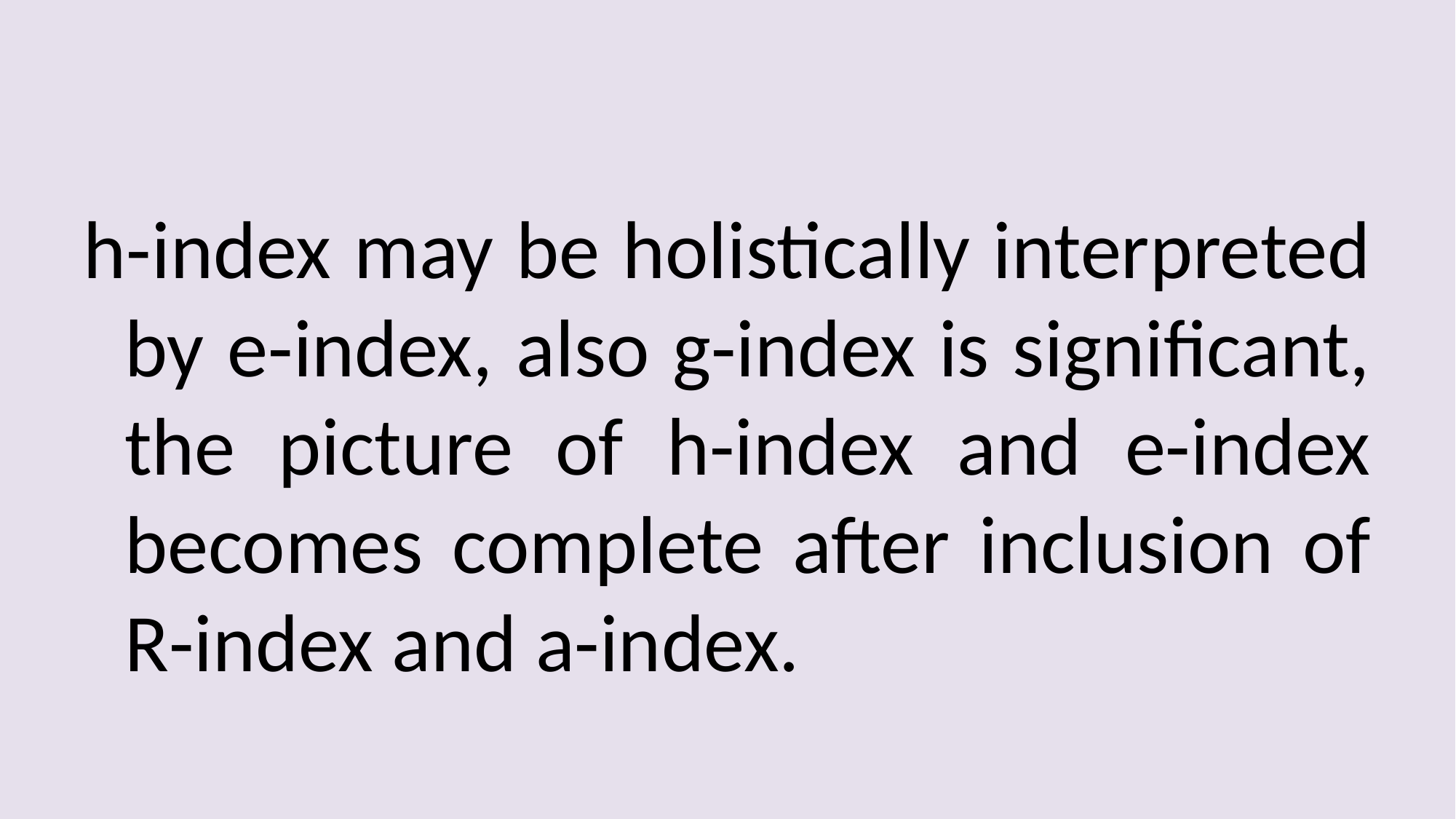

#
h-index may be holistically interpreted by e-index, also g-index is significant, the picture of h-index and e-index becomes complete after inclusion of R-index and a-index.